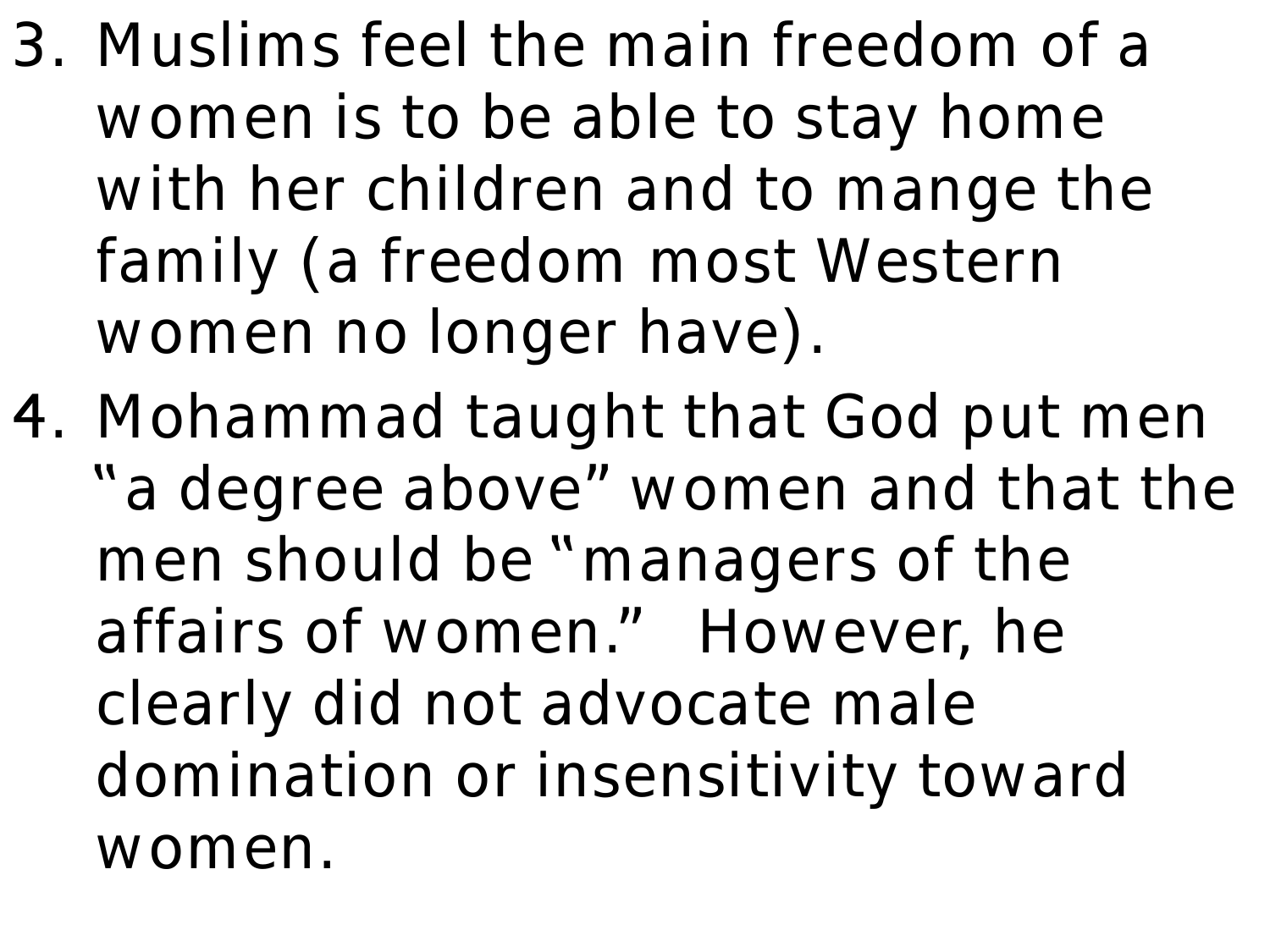

Muslims feel the main freedom of a women is to be able to stay home with her children and to mange the family (a freedom most Western women no longer have).
Mohammad taught that God put men “a degree above” women and that the men should be “managers of the affairs of women.”   However, he clearly did not advocate male domination or insensitivity toward women.